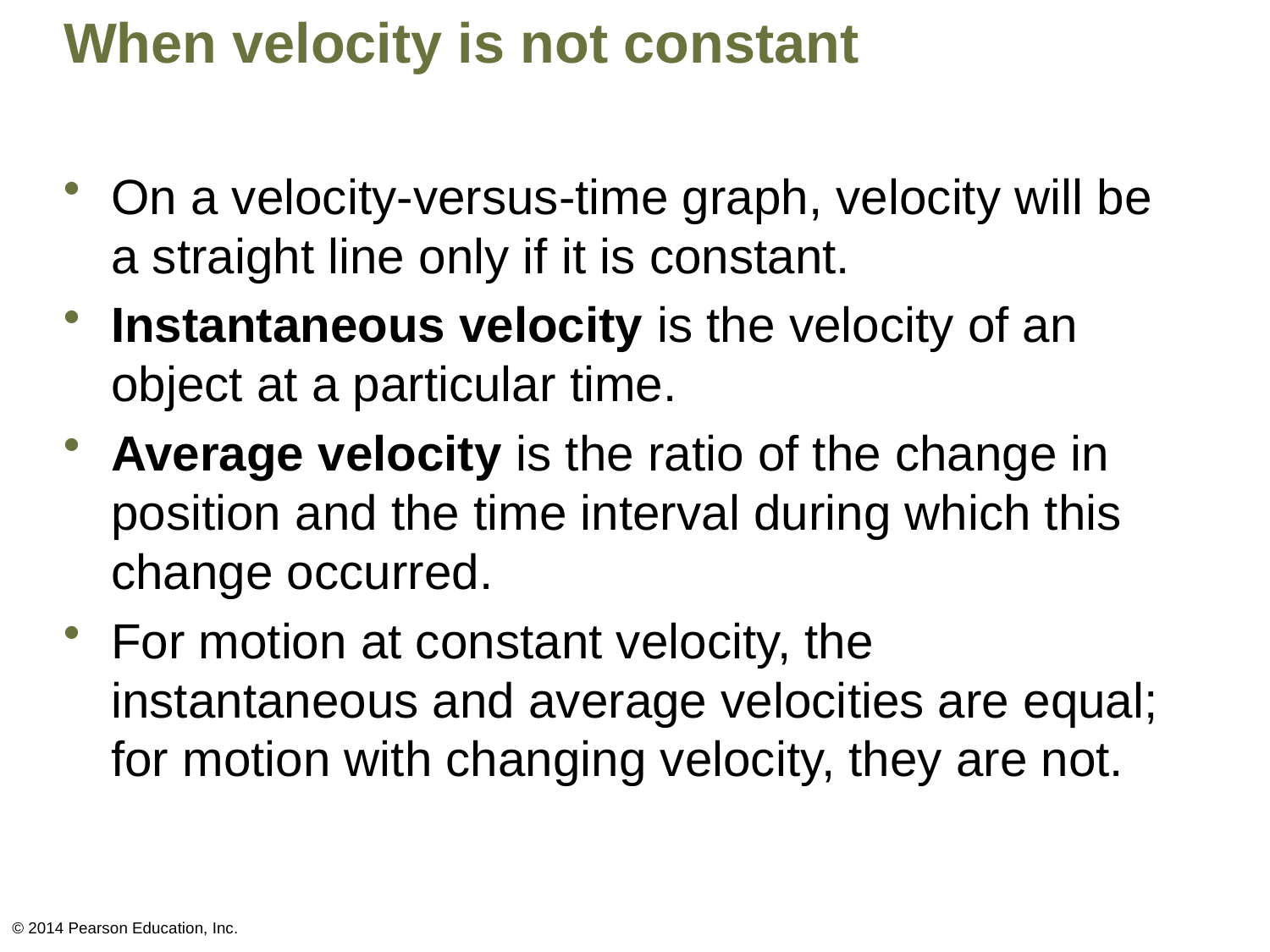

# When velocity is not constant
On a velocity-versus-time graph, velocity will be a straight line only if it is constant.
Instantaneous velocity is the velocity of an object at a particular time.
Average velocity is the ratio of the change in position and the time interval during which this change occurred.
For motion at constant velocity, the instantaneous and average velocities are equal; for motion with changing velocity, they are not.

© 2014 Pearson Education, Inc.